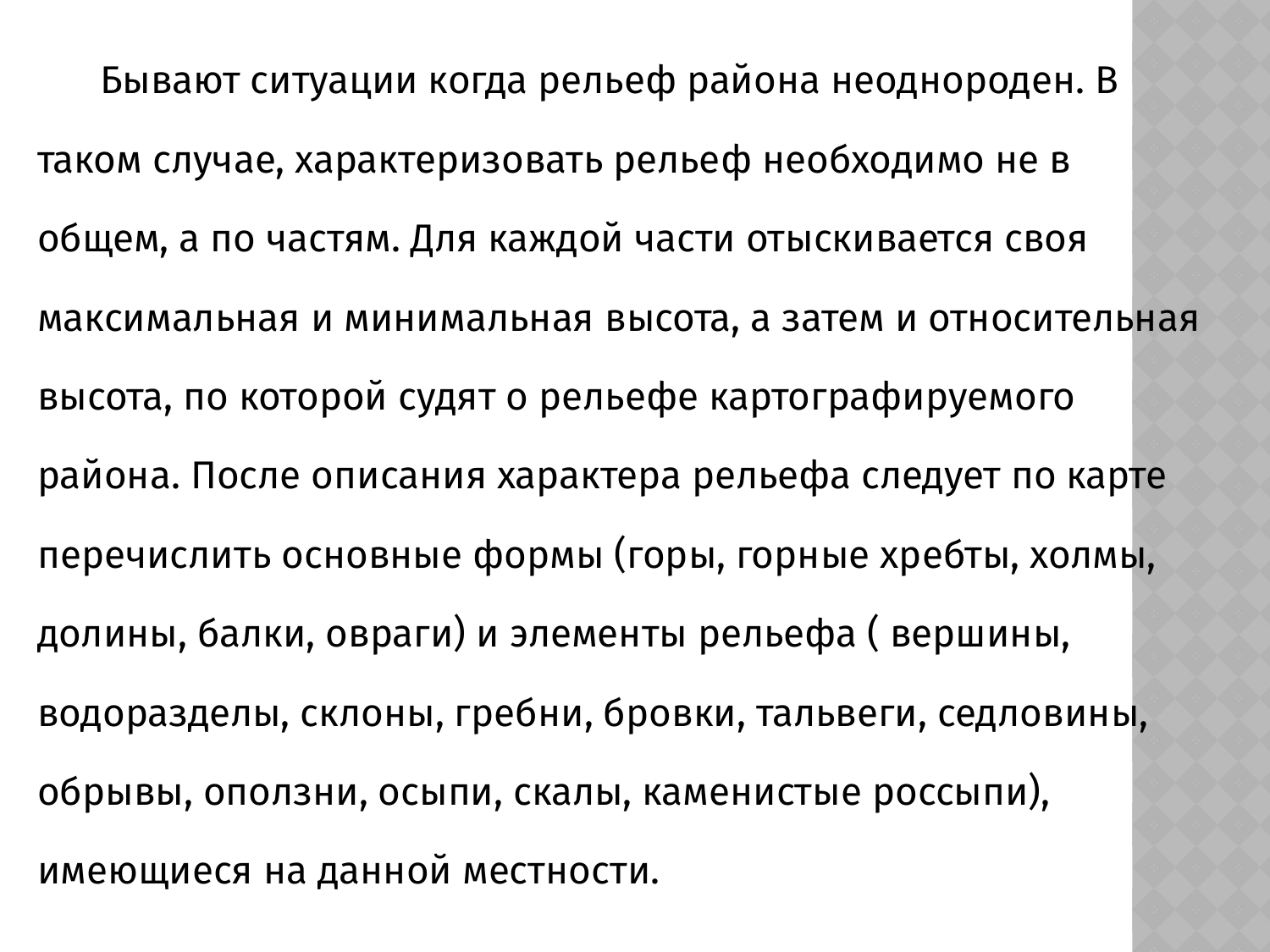

Бывают ситуации когда рельеф района неоднороден. В таком случае, характеризовать рельеф необходимо не в общем, а по частям. Для каждой части отыскивается своя максимальная и минимальная высота, а затем и относительная высота, по которой судят о рельефе картографируемого района. После описания характера рельефа следует по карте перечислить основные формы (горы, горные хребты, холмы, долины, балки, овраги) и элементы рельефа ( вершины, водоразделы, склоны, гребни, бровки, тальвеги, седловины, обрывы, оползни, осыпи, скалы, каменистые россыпи), имеющиеся на данной местности.